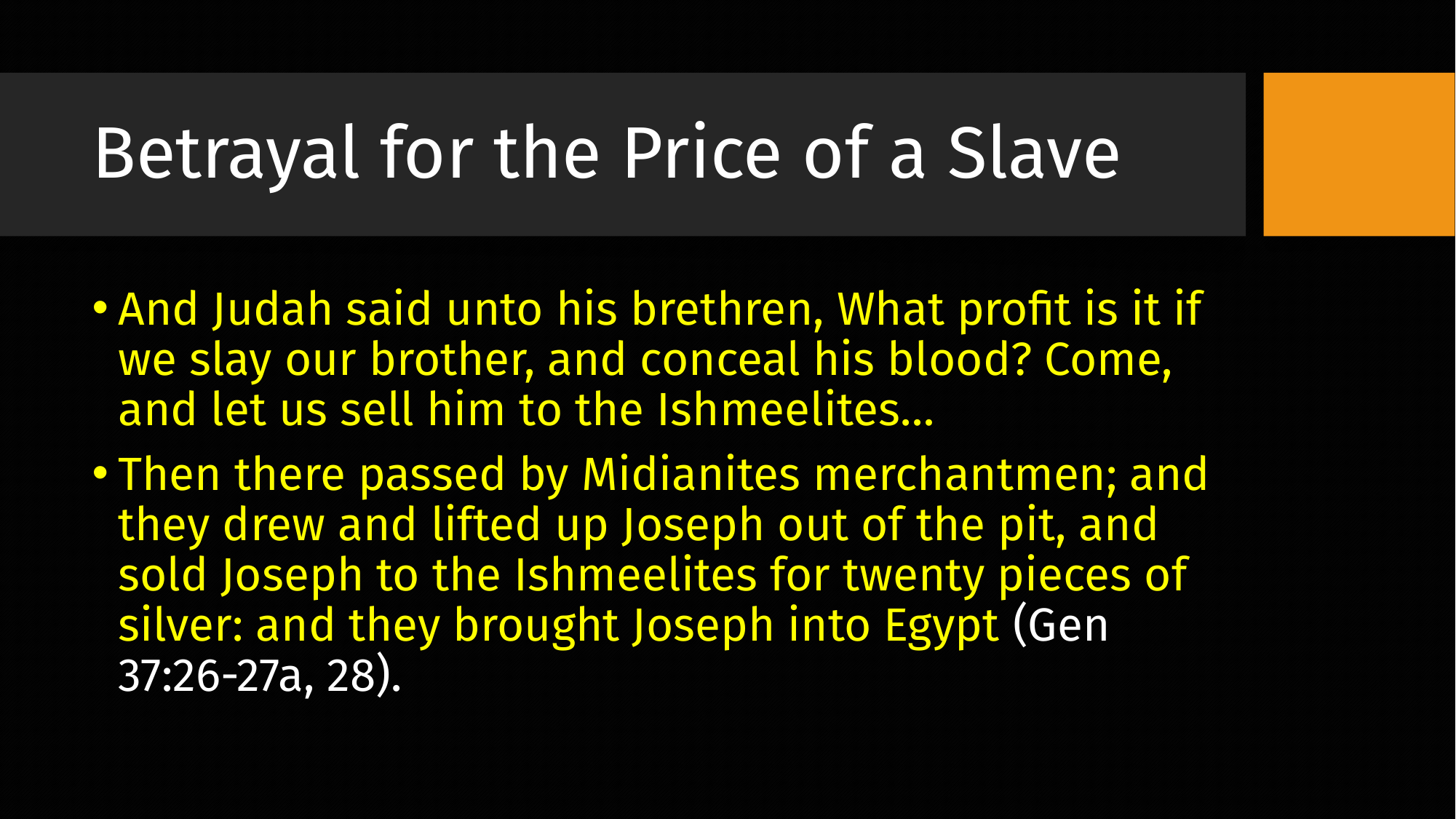

# Betrayal for the Price of a Slave
And Judah said unto his brethren, What profit is it if we slay our brother, and conceal his blood? Come, and let us sell him to the Ishmeelites…
Then there passed by Midianites merchantmen; and they drew and lifted up Joseph out of the pit, and sold Joseph to the Ishmeelites for twenty pieces of silver: and they brought Joseph into Egypt (Gen 37:26-27a, 28).